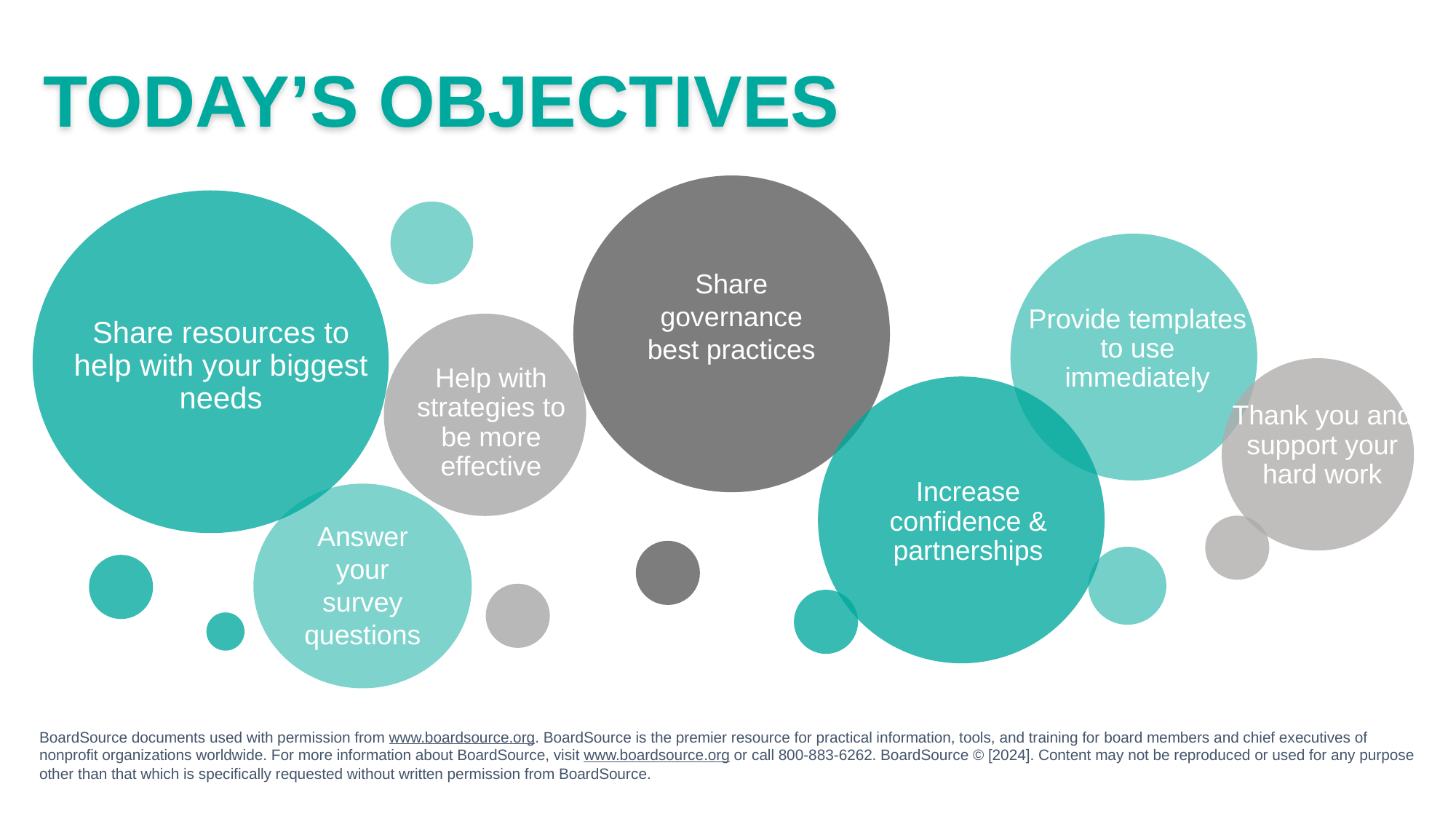

TODAY’S OBJECTIVES

Share governance best practices

Provide templates to use immediately
Share resources to help with your biggest needs

Help with strategies to be more effective

Thank you and support your hard work
Increase confidence & partnerships
Answer your survey questions

BoardSource documents used with permission from www.boardsource.org. BoardSource is the premier resource for practical information, tools, and training for board members and chief executives of nonprofit organizations worldwide. For more information about BoardSource, visit www.boardsource.org or call 800-883-6262. BoardSource © [2024]. Content may not be reproduced or used for any purpose other than that which is specifically requested without written permission from BoardSource.